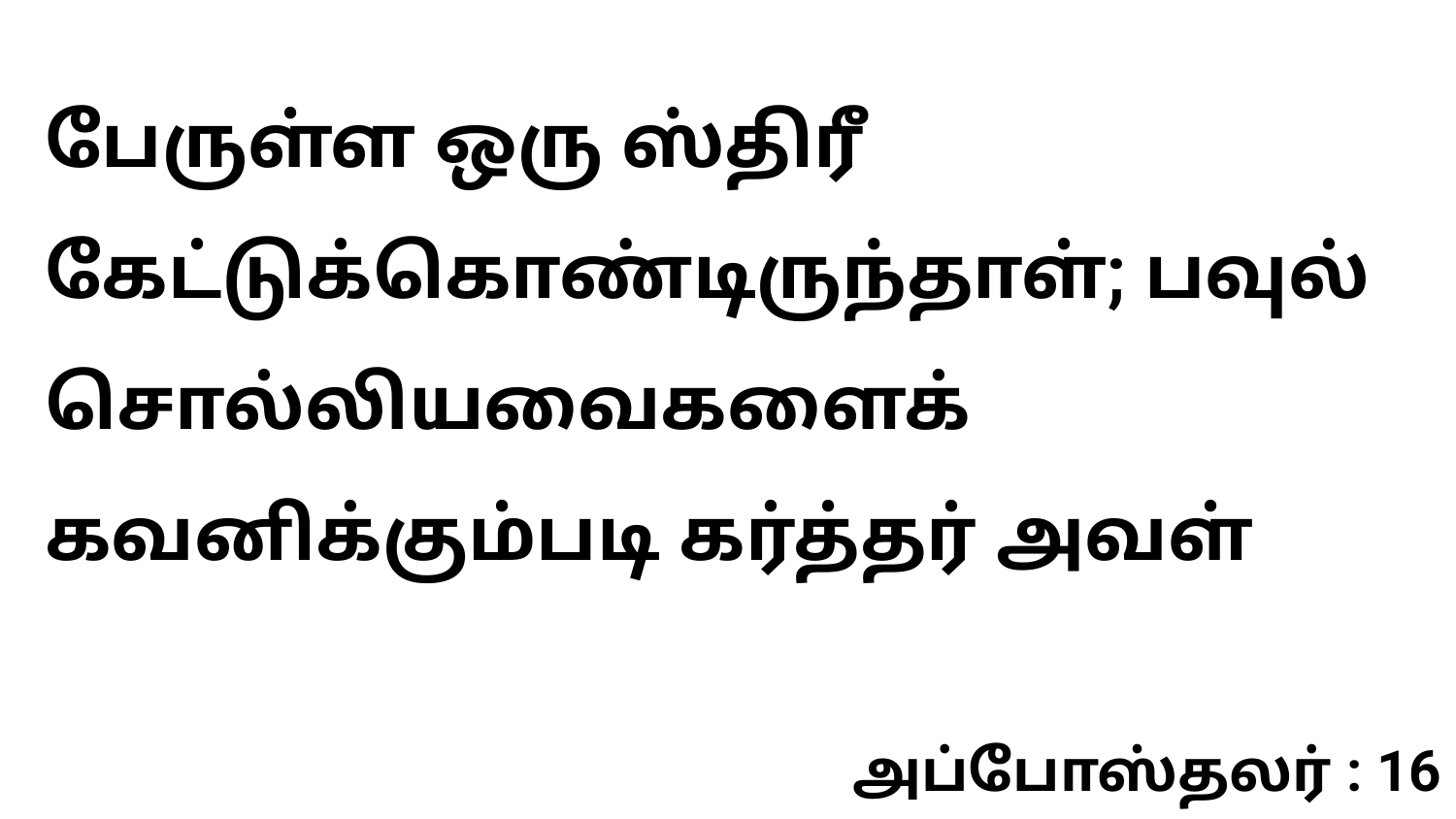

பேருள்ள ஒரு ஸ்திரீ கேட்டுக்கொண்டிருந்தாள்; பவுல் சொல்லியவைகளைக் கவனிக்கும்படி கர்த்தர் அவள்
அப்போஸ்தலர் : 16